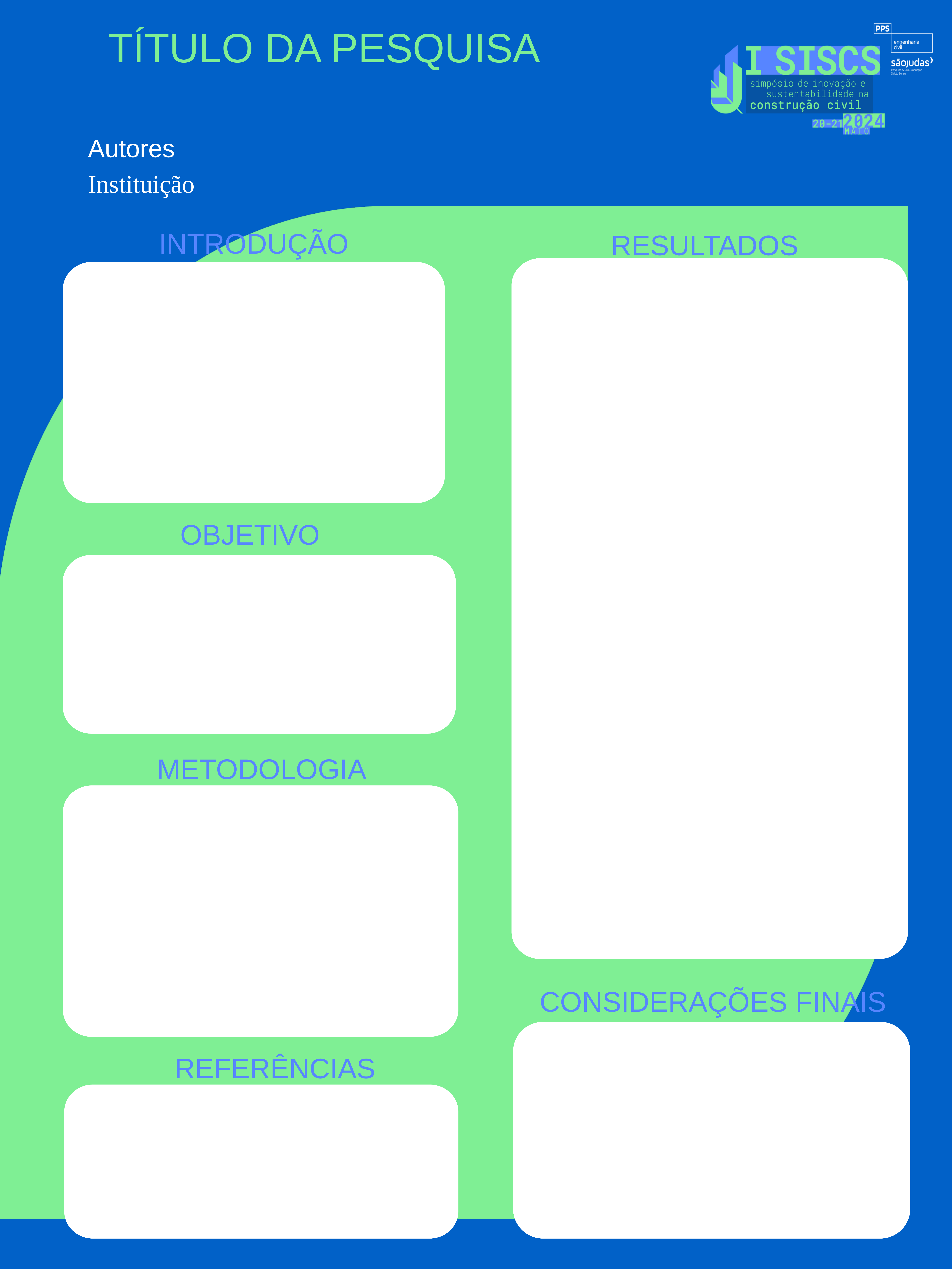

TÍTULO DA PESQUISA

Autores
Instituição

INTRODUÇÃO
RESULTADOS

OBJETIVO

METODOLOGIA

CONSIDERAÇÕES FINAIS

REFERÊNCIAS